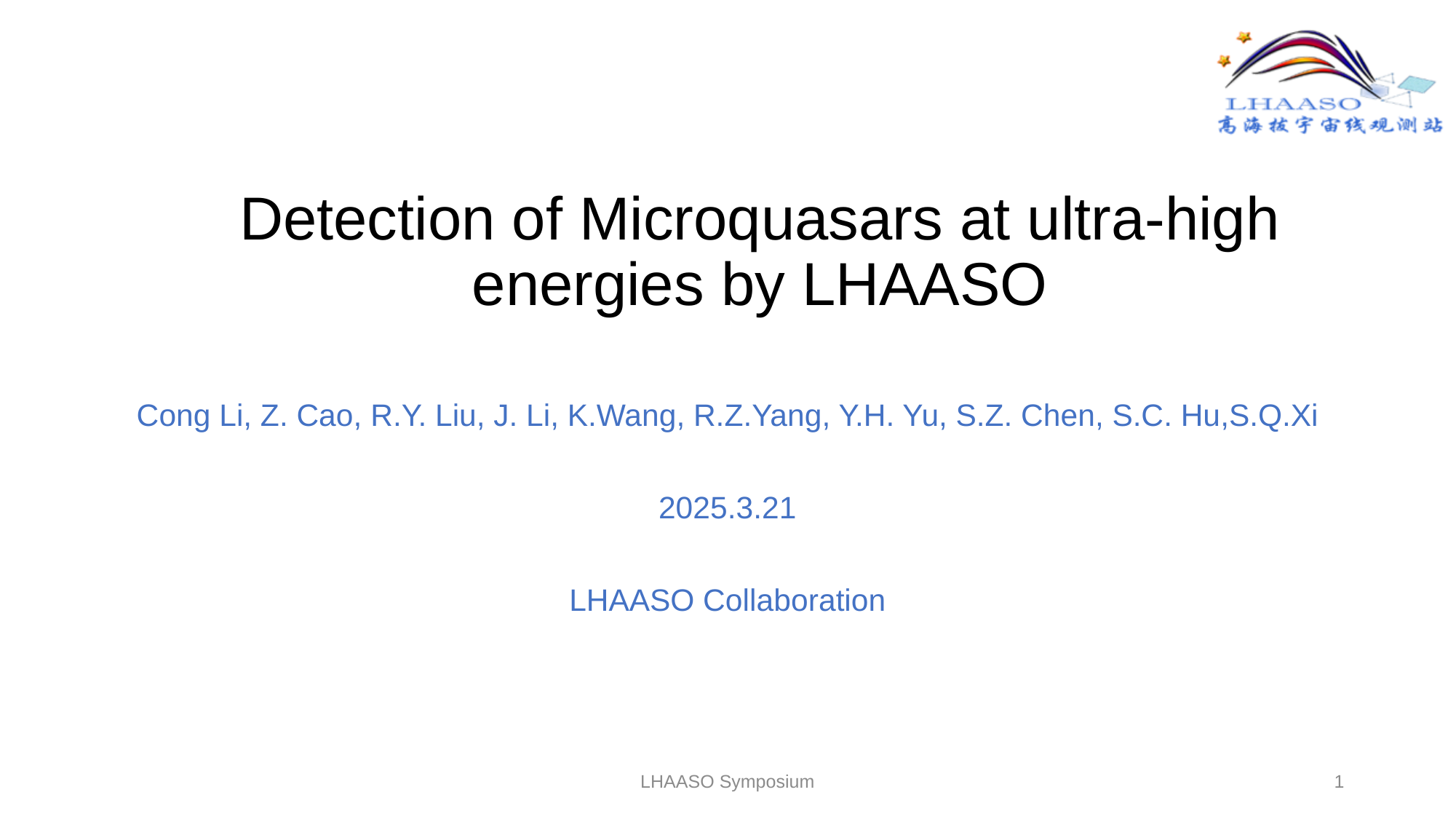

# Detection of Microquasars at ultra-high energies by LHAASO
Cong Li, Z. Cao, R.Y. Liu, J. Li, K.Wang, R.Z.Yang, Y.H. Yu, S.Z. Chen, S.C. Hu,S.Q.Xi

2025.3.21

LHAASO Collaboration

LHAASO Symposium
1